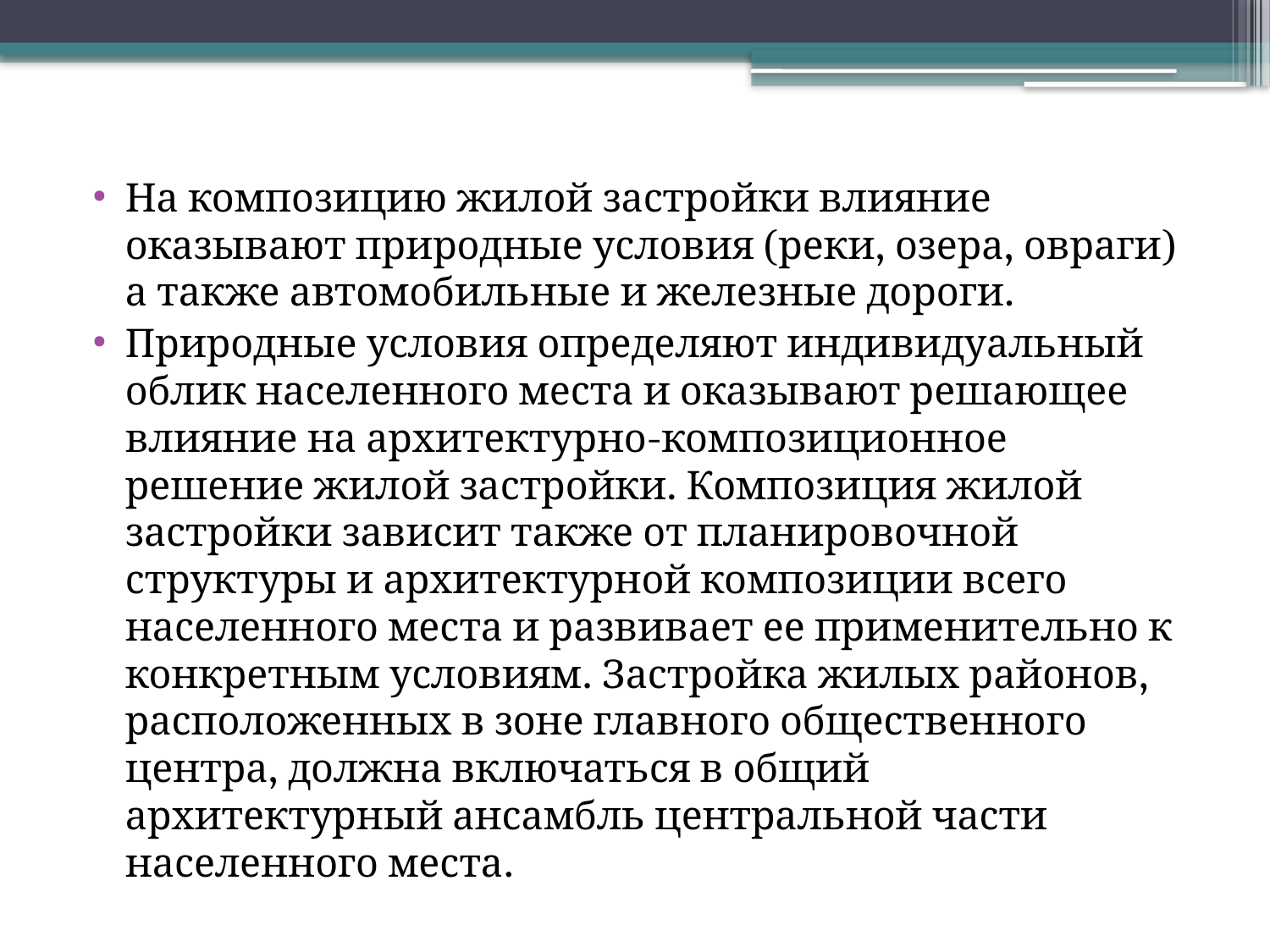

На композицию жилой застройки влияние оказывают природные условия (реки, озера, овраги) а также автомобильные и железные дороги.
Природные условия определяют индивидуальный облик насе­ленного места и оказывают решающее влияние на архитектурно-композиционное решение жилой застройки. Композиция жилой застройки зависит также от планировочной структуры и архитек­турной композиции всего населенного места и развивает ее при­менительно к конкретным условиям. Застройка жилых районов, расположенных в зоне главного общественного центра, должна включаться в общий архитектурный ансамбль центральной части населенного места.